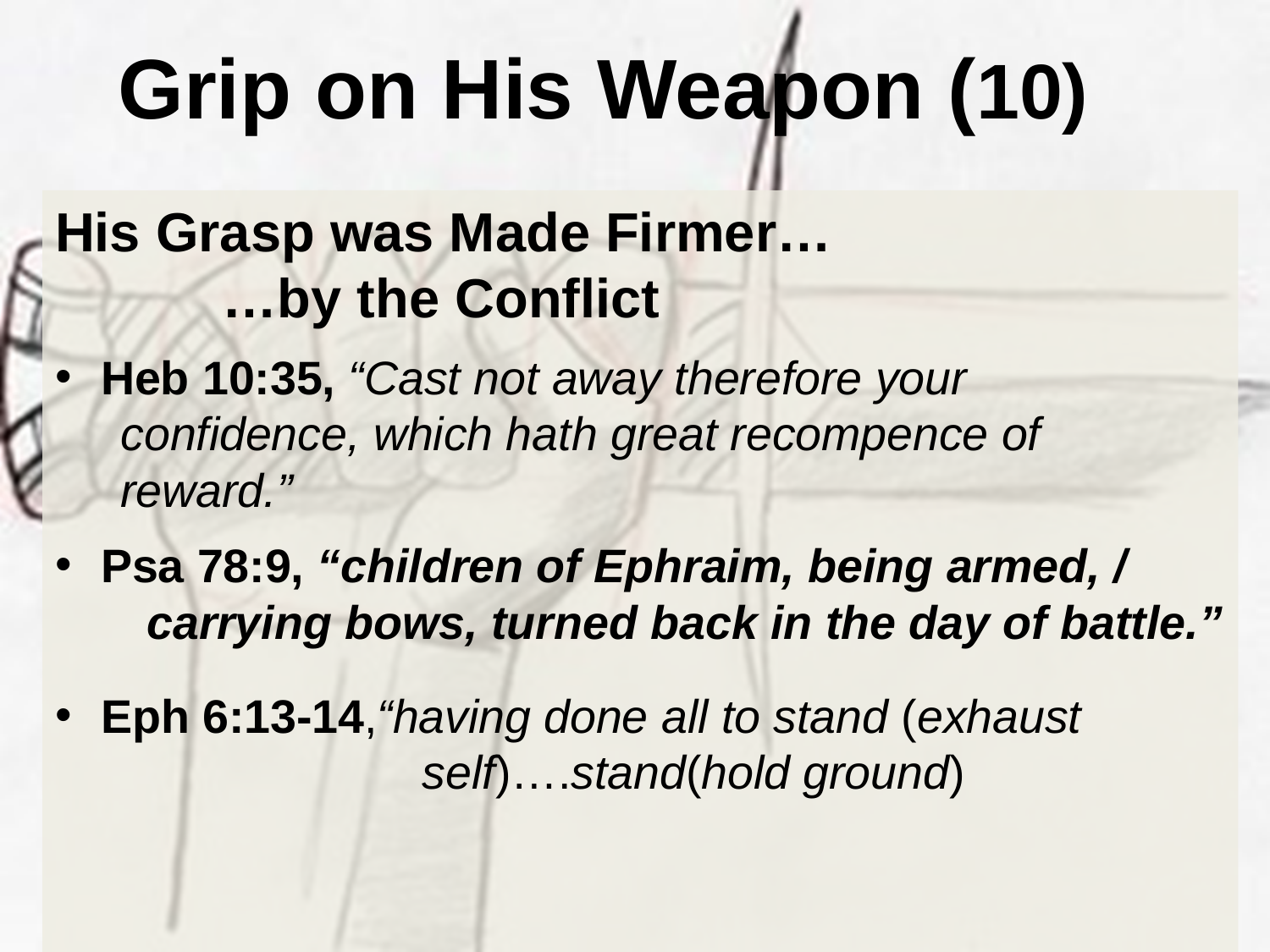

# Grip on His Weapon (10)
His Grasp was Made Firmer…
           …by the Conflict
Heb 10:35, “Cast not away therefore your
     confidence, which hath great recompence of
     reward.”
Psa 78:9, “children of Ephraim, being armed, /
       carrying bows, turned back in the day of battle.”
Eph 6:13-14,“having done all to stand (exhaust
                            self)….stand(hold ground)